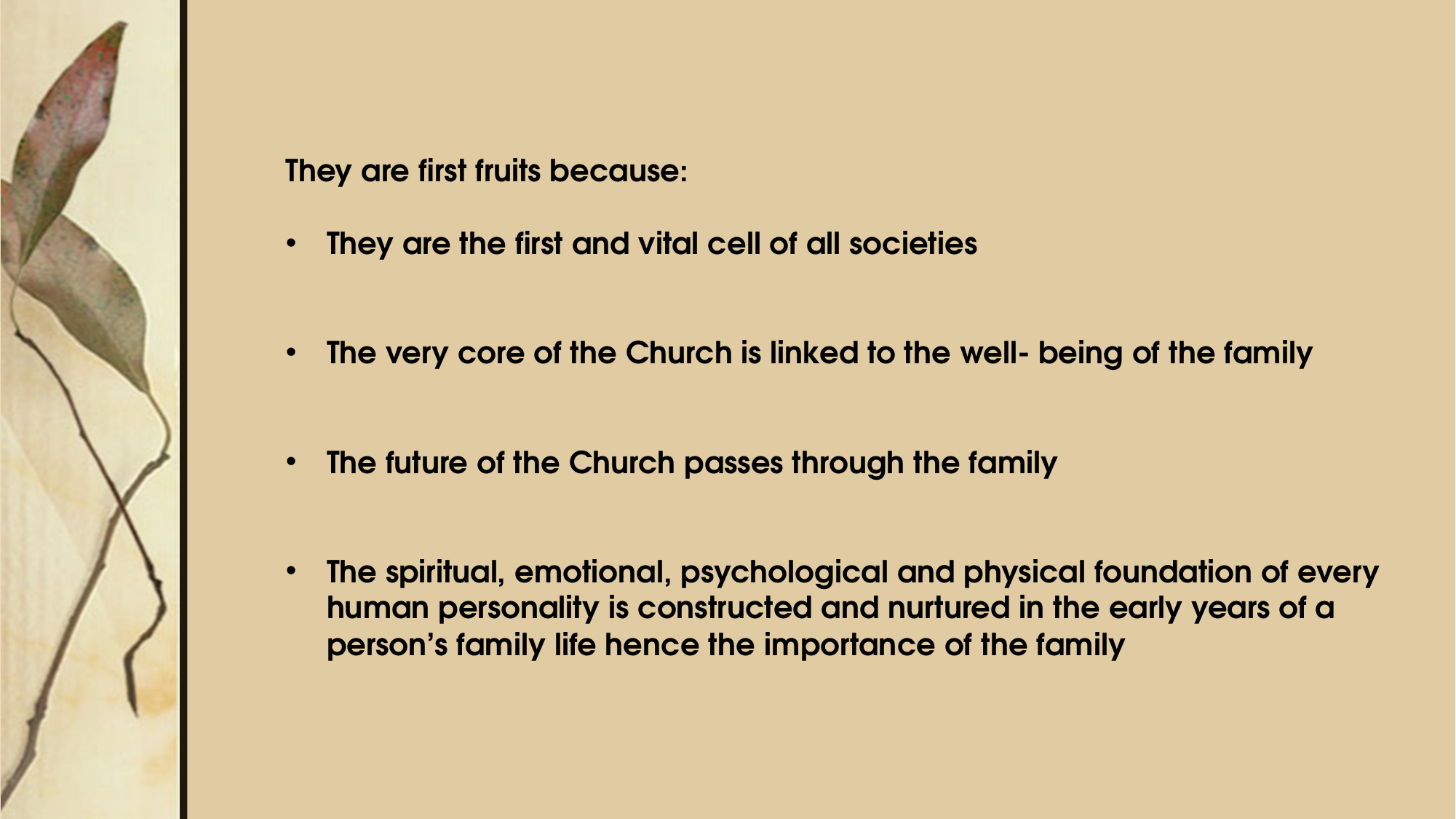

They are first fruits because:

They are the first and vital cell of all societies

The very core of the Church is linked to the well- being of the family

The future of the Church passes through the family

The spiritual, emotional, psychological and physical foundation of every human personality is constructed and nurtured in the early years of a person’s family life hence the importance of the family